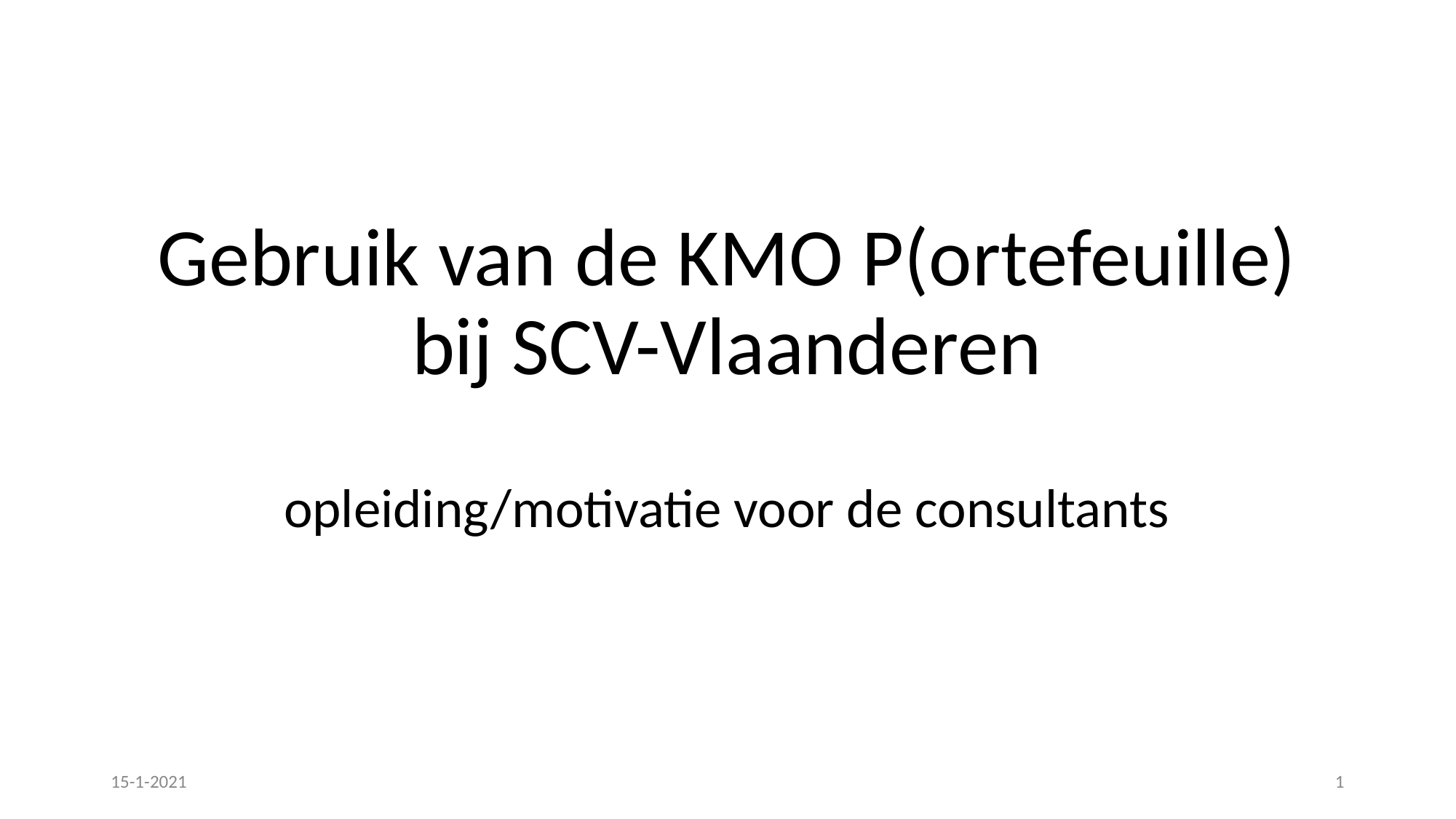

# Gebruik van de KMO P(ortefeuille) bij SCV-Vlaanderen opleiding/motivatie voor de consultants
15-1-2021
1